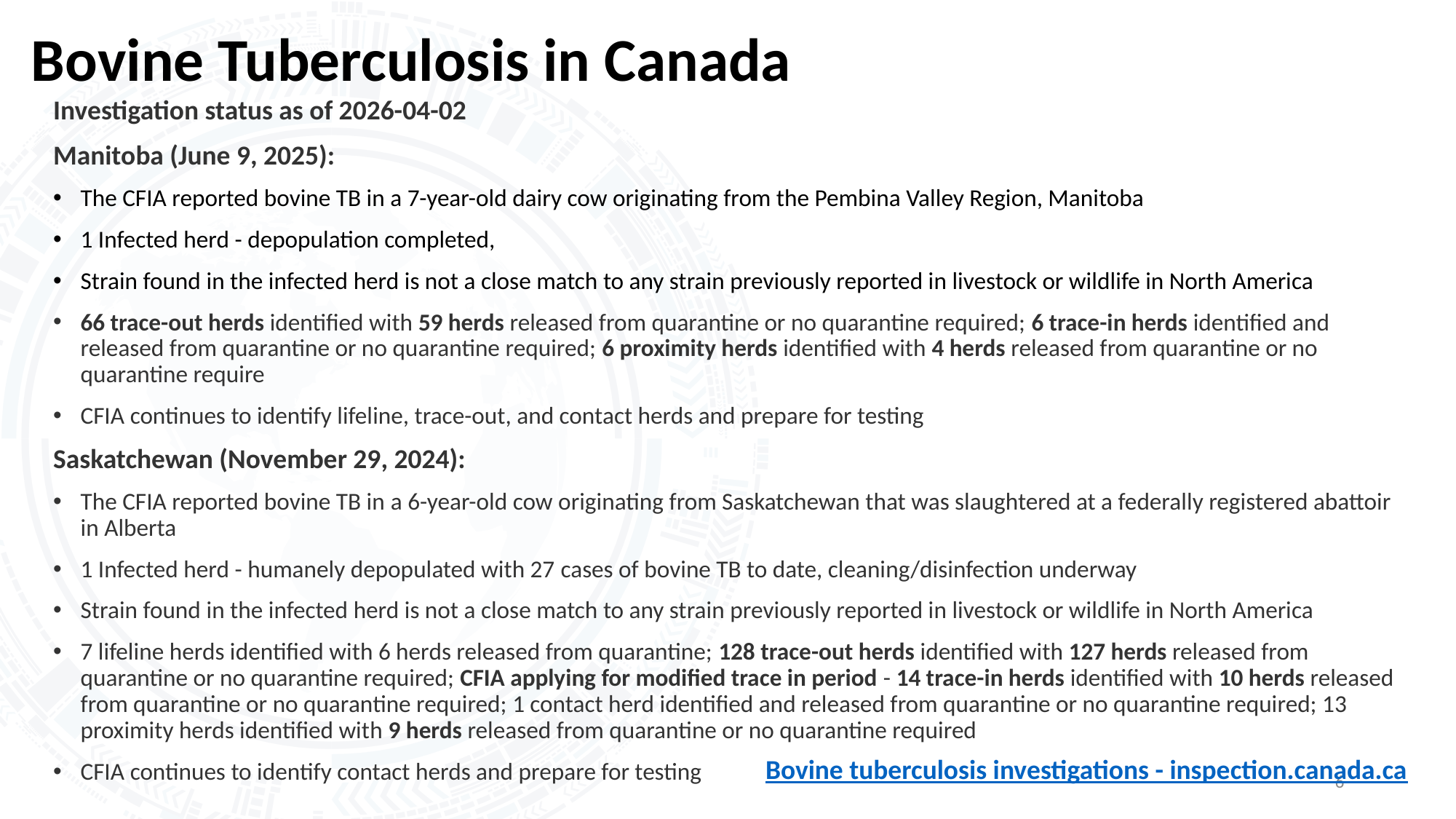

Bovine Tuberculosis in Canada
Investigation status as of 2026-04-02
Manitoba (June 9, 2025):
The CFIA reported bovine TB in a 7-year-old dairy cow originating from the Pembina Valley Region, Manitoba
1 Infected herd - depopulation completed,
Strain found in the infected herd is not a close match to any strain previously reported in livestock or wildlife in North America
66 trace-out herds identified with 59 herds released from quarantine or no quarantine required; 6 trace-in herds identified and released from quarantine or no quarantine required; 6 proximity herds identified with 4 herds released from quarantine or no quarantine require
CFIA continues to identify lifeline, trace-out, and contact herds and prepare for testing
Saskatchewan (November 29, 2024):
The CFIA reported bovine TB in a 6-year-old cow originating from Saskatchewan that was slaughtered at a federally registered abattoir in Alberta
1 Infected herd - humanely depopulated with 27 cases of bovine TB to date, cleaning/disinfection underway
Strain found in the infected herd is not a close match to any strain previously reported in livestock or wildlife in North America
7 lifeline herds identified with 6 herds released from quarantine; 128 trace-out herds identified with 127 herds released from quarantine or no quarantine required; CFIA applying for modified trace in period - 14 trace-in herds identified with 10 herds released from quarantine or no quarantine required; 1 contact herd identified and released from quarantine or no quarantine required; 13 proximity herds identified with 9 herds released from quarantine or no quarantine required
CFIA continues to identify contact herds and prepare for testing

Bovine tuberculosis investigations - inspection.canada.ca
6